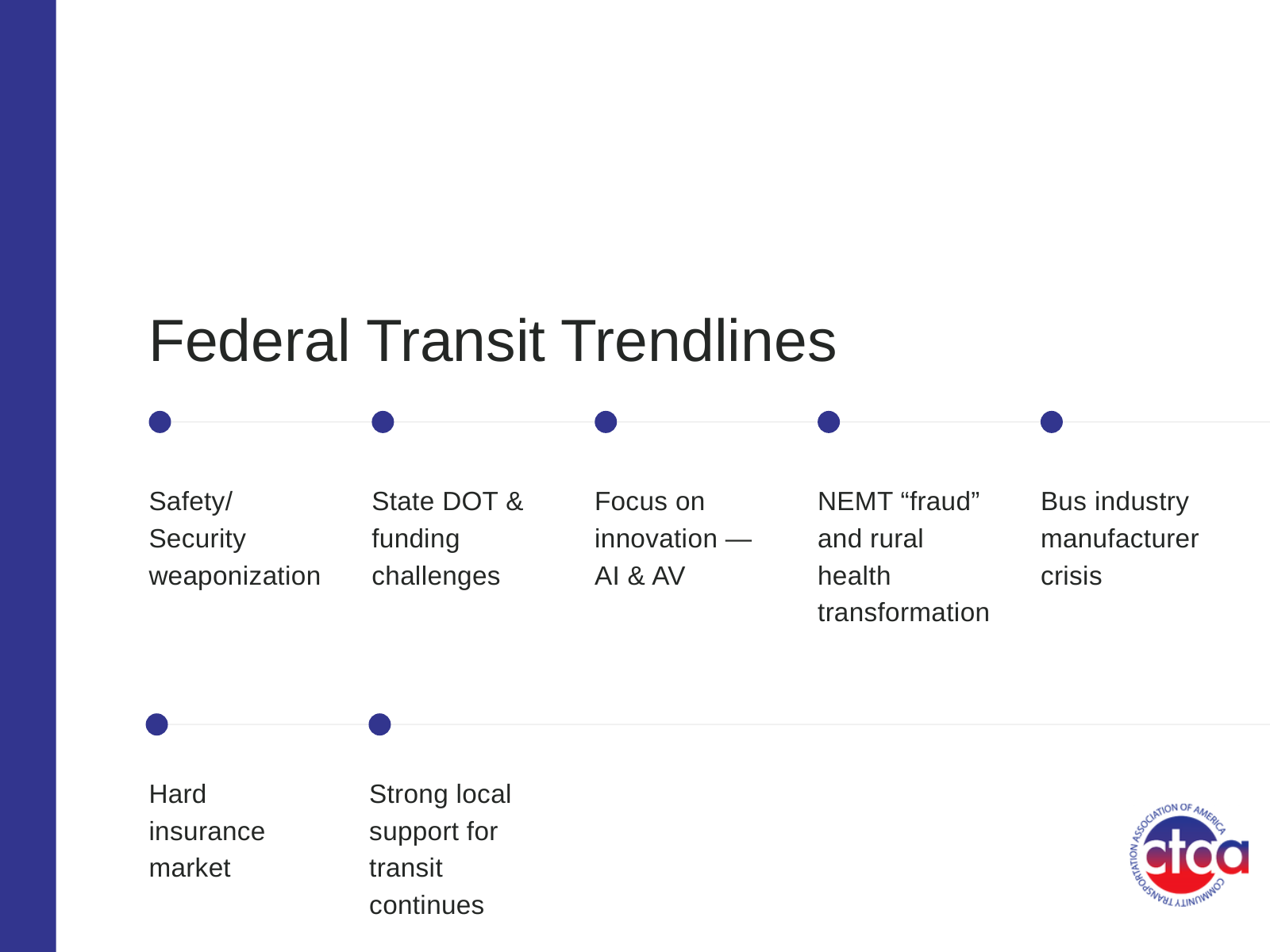

Federal Transit Trendlines

Safety/
Security weaponization

State DOT & funding challenges

Focus on innovation — AI & AV

NEMT “fraud” and rural health transformation

Bus industry manufacturer crisis

Hard insurance market

Strong local support for transit continues